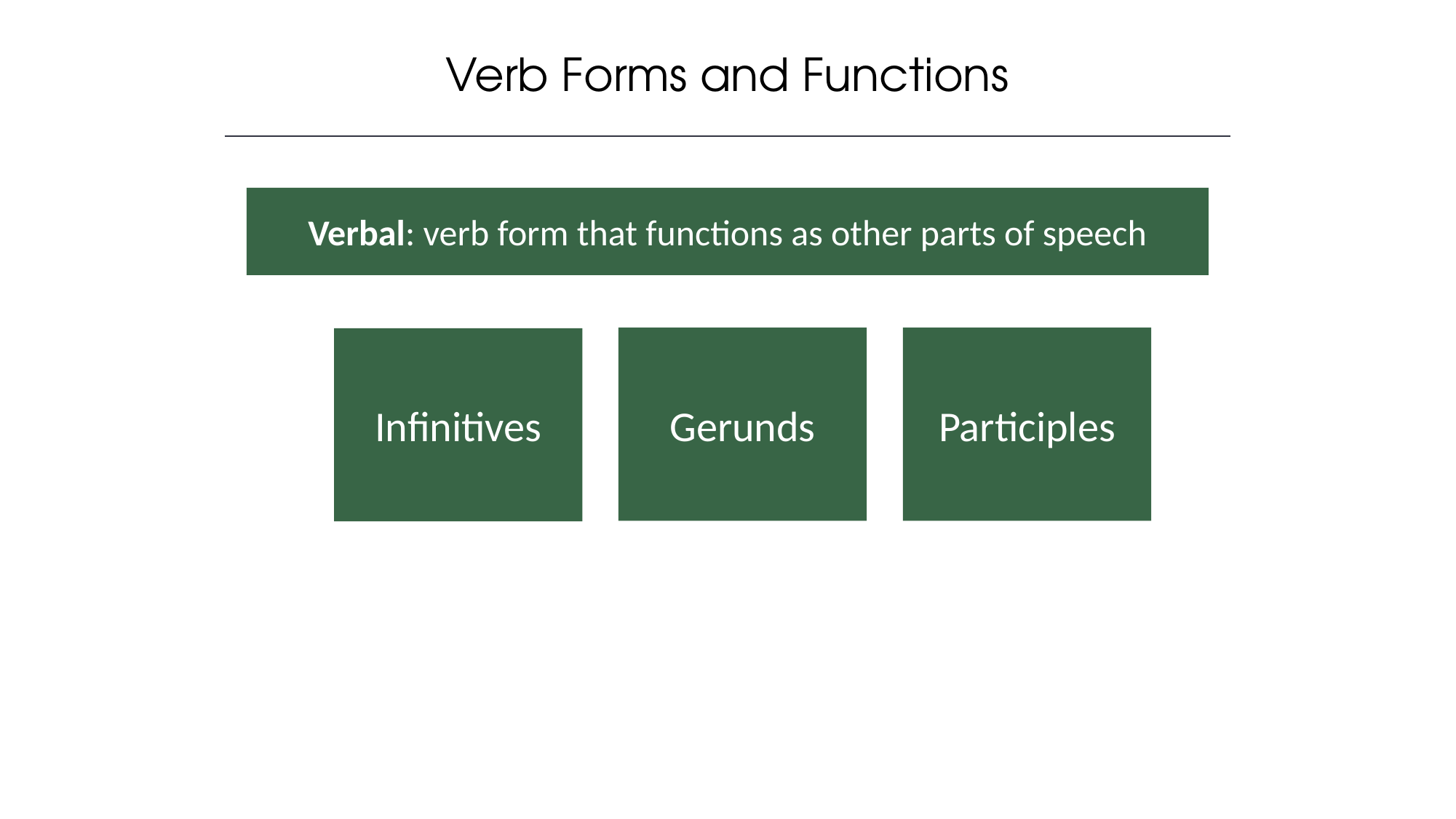

Verb Forms and Functions
Verbal: verb form that functions as other parts of speech
Gerunds
Participles
Infinitives